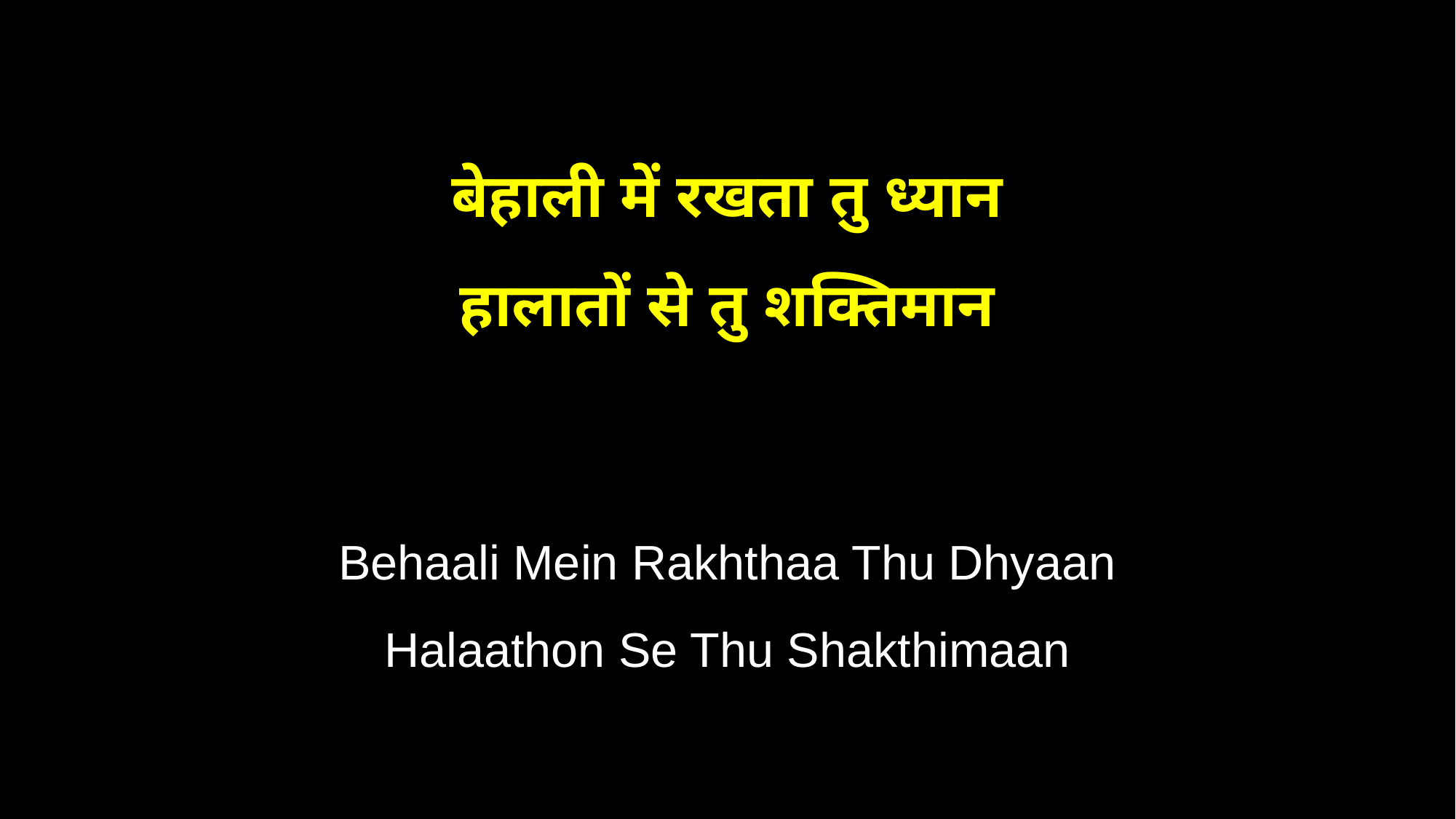

बेहाली में रखता तु ध्यान
हालातों से तु शक्तिमान
Behaali Mein Rakhthaa Thu Dhyaan
Halaathon Se Thu Shakthimaan